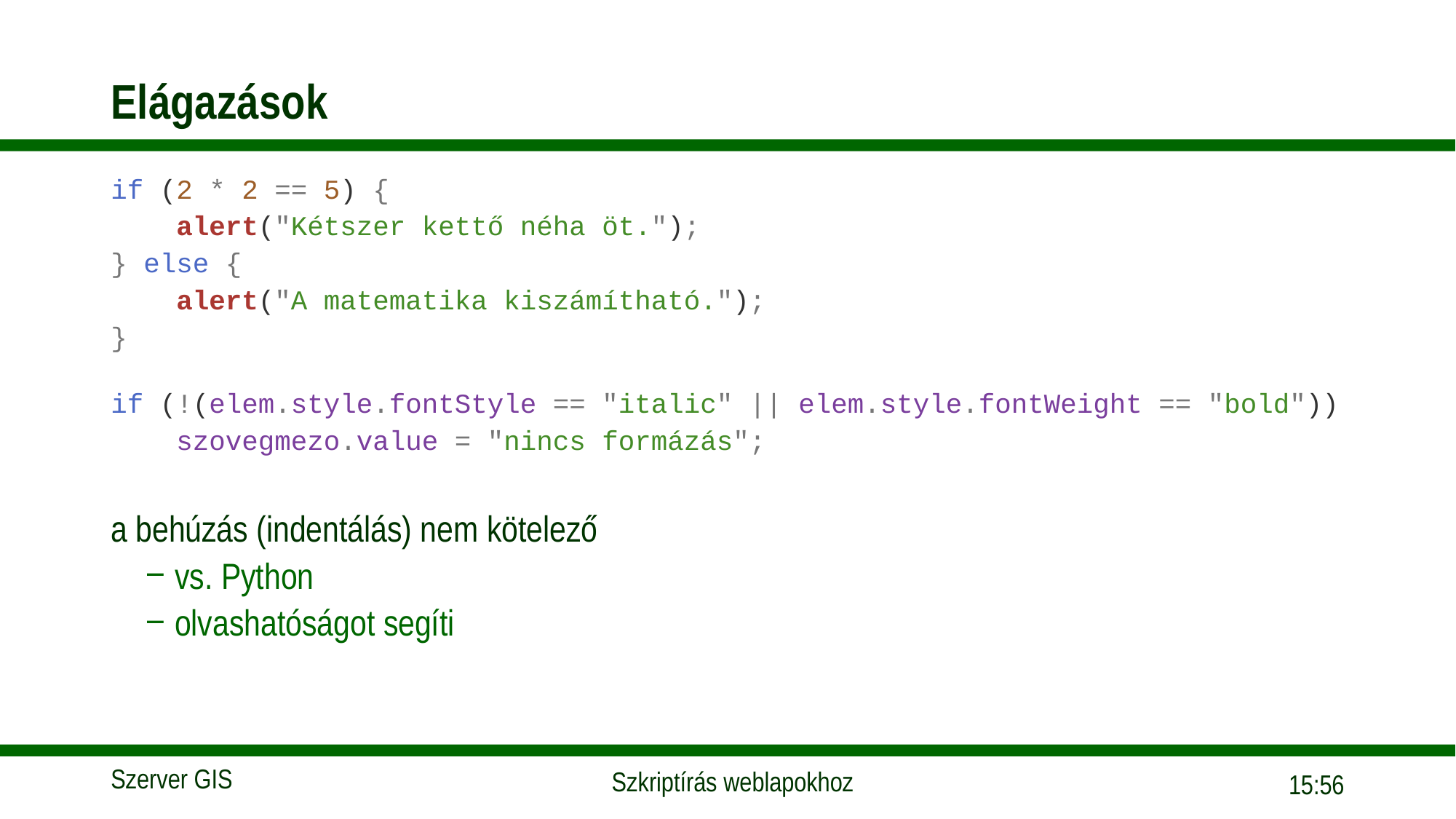

# Elágazások
if (2 * 2 == 5) {
    alert("Kétszer kettő néha öt.");
} else {
    alert("A matematika kiszámítható.");
}
if (!(elem.style.fontStyle == "italic" || elem.style.fontWeight == "bold"))
    szovegmezo.value = "nincs formázás";
a behúzás (indentálás) nem kötelező
vs. Python
olvashatóságot segíti

15:56